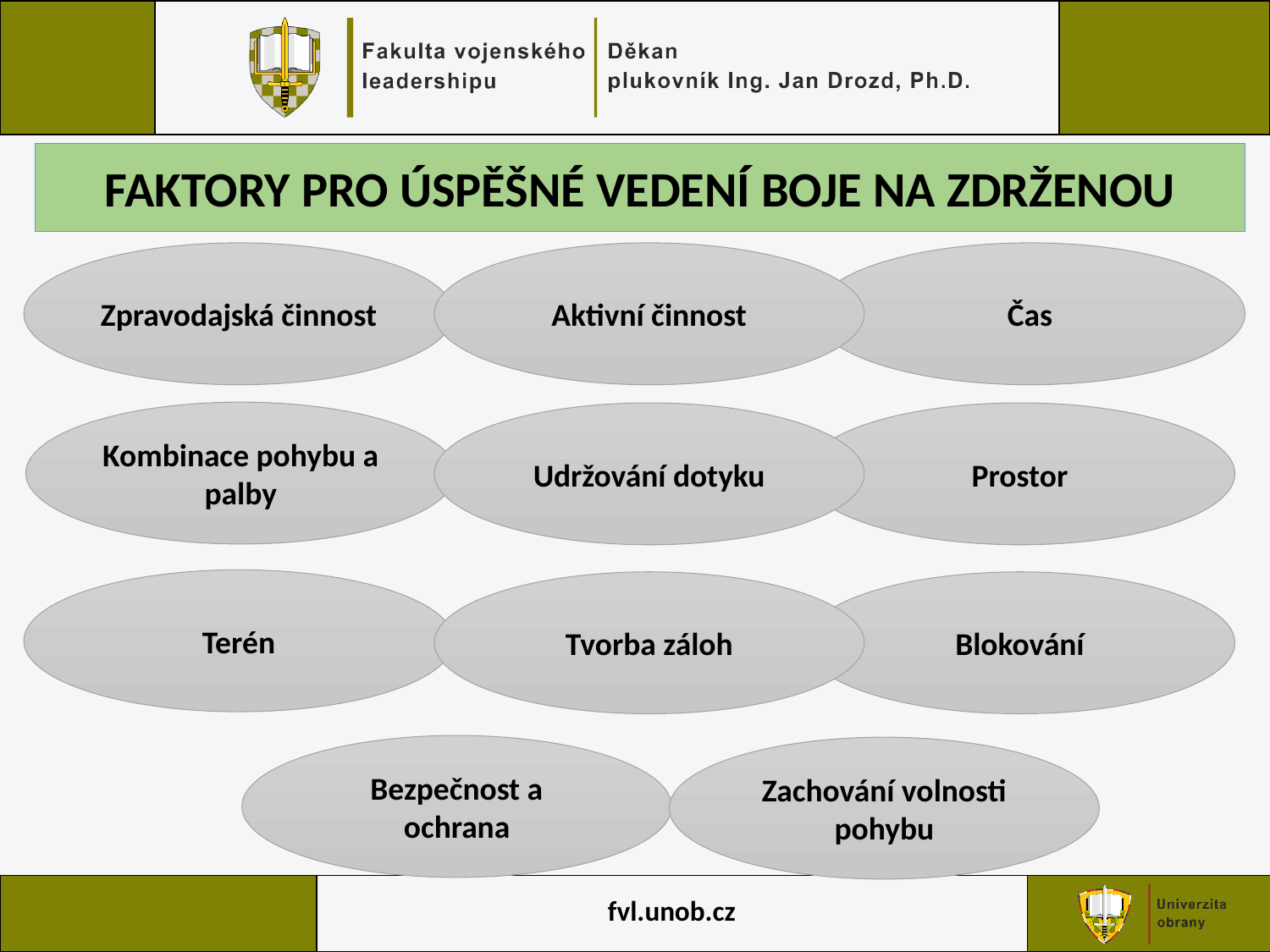

FAKTORY PRO ÚSPĚŠNÉ VEDENÍ BOJE NA ZDRŽENOU
Zpravodajská činnost
Aktivní činnost
Čas
Kombinace pohybu a palby
Udržování dotyku
Prostor
Terén
Tvorba záloh
Blokování
Bezpečnost a ochrana
Zachování volnosti pohybu